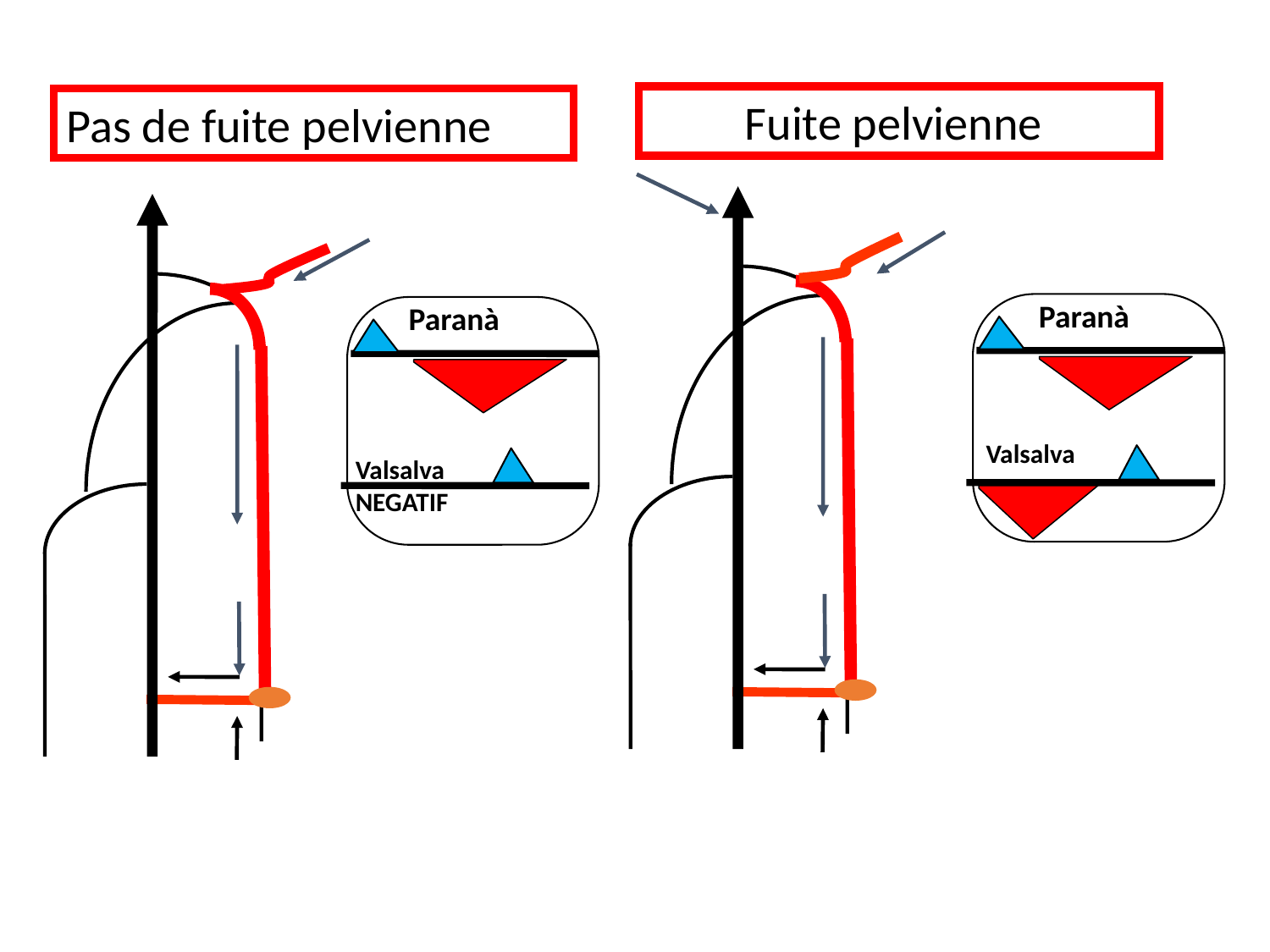

Fuite pelvienne
Pas de fuite pelvienne

Paranà

Valsalva
Paranà

Valsalva NEGATIF